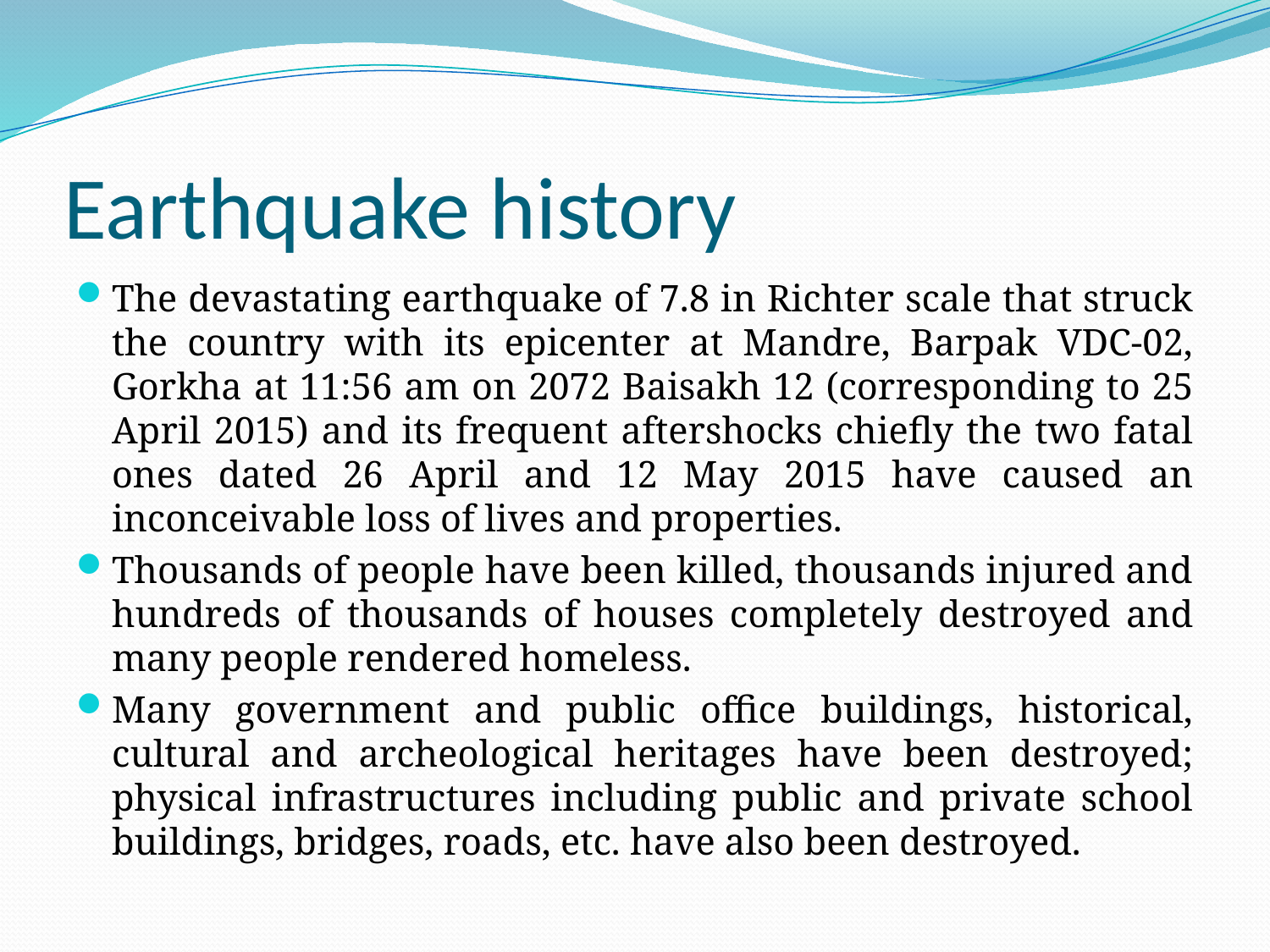

# Earthquake history
The devastating earthquake of 7.8 in Richter scale that struck the country with its epicenter at Mandre, Barpak VDC-02, Gorkha at 11:56 am on 2072 Baisakh 12 (corresponding to 25 April 2015) and its frequent aftershocks chiefly the two fatal ones dated 26 April and 12 May 2015 have caused an inconceivable loss of lives and properties.
Thousands of people have been killed, thousands injured and hundreds of thousands of houses completely destroyed and many people rendered homeless.
Many government and public office buildings, historical, cultural and archeological heritages have been destroyed; physical infrastructures including public and private school buildings, bridges, roads, etc. have also been destroyed.